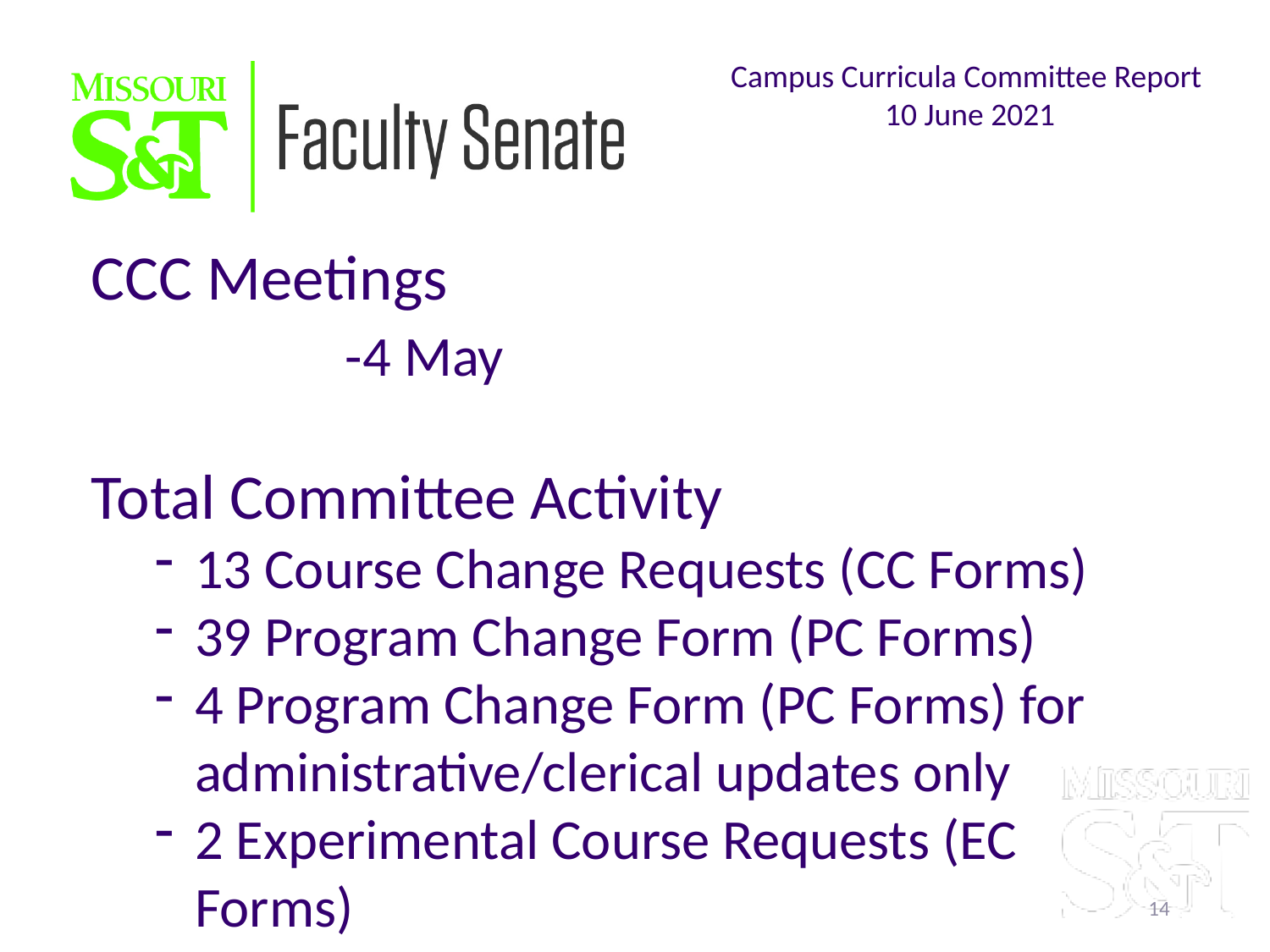

Campus Curricula Committee Report
10 June 2021
CCC Meetings
		-4 May

Total Committee Activity
13 Course Change Requests (CC Forms)
39 Program Change Form (PC Forms)
4 Program Change Form (PC Forms) for administrative/clerical updates only
2 Experimental Course Requests (EC Forms)
14